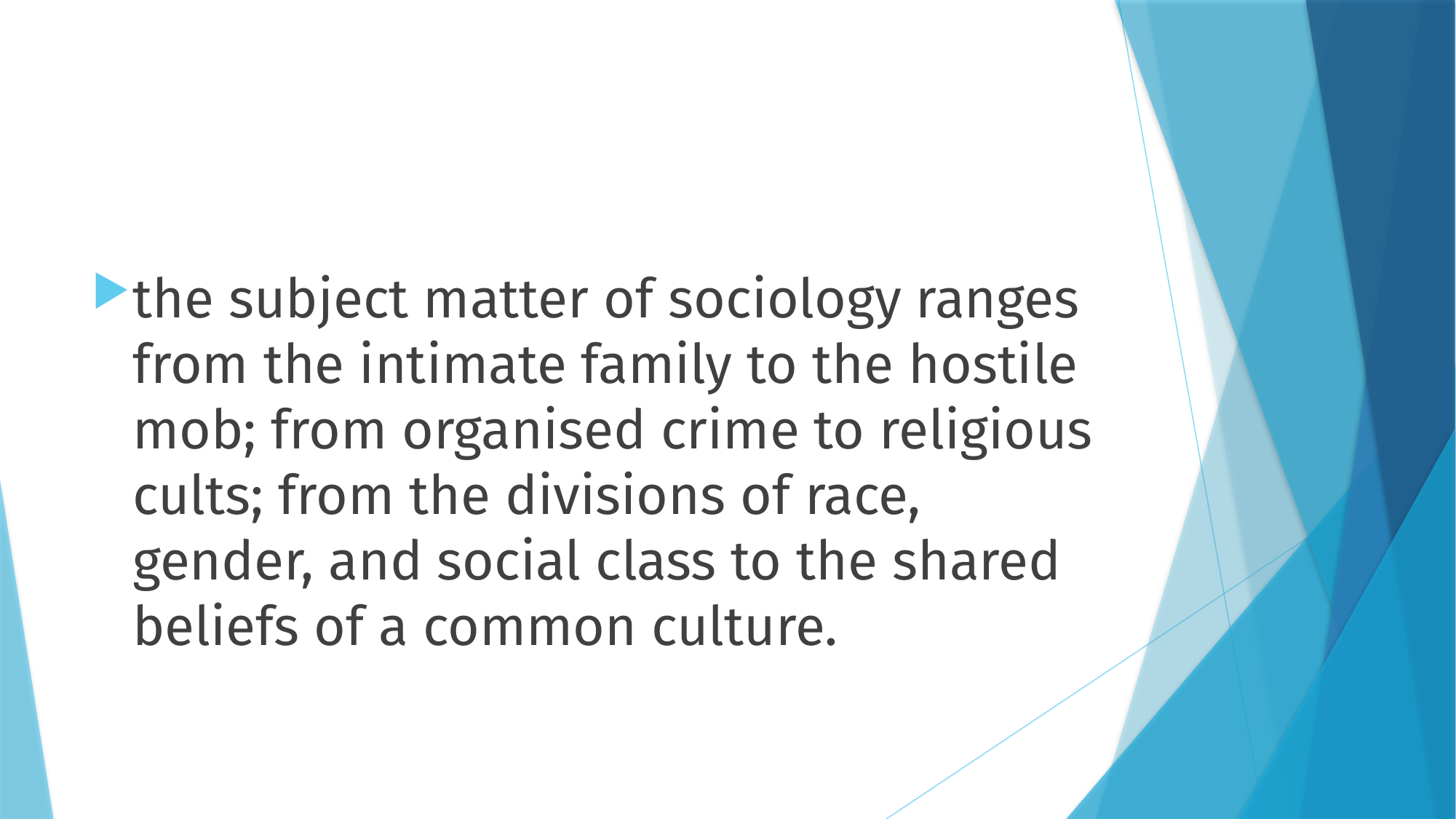

#
the subject matter of sociology ranges from the intimate family to the hostile mob; from organised crime to religious cults; from the divisions of race, gender, and social class to the shared beliefs of a common culture.